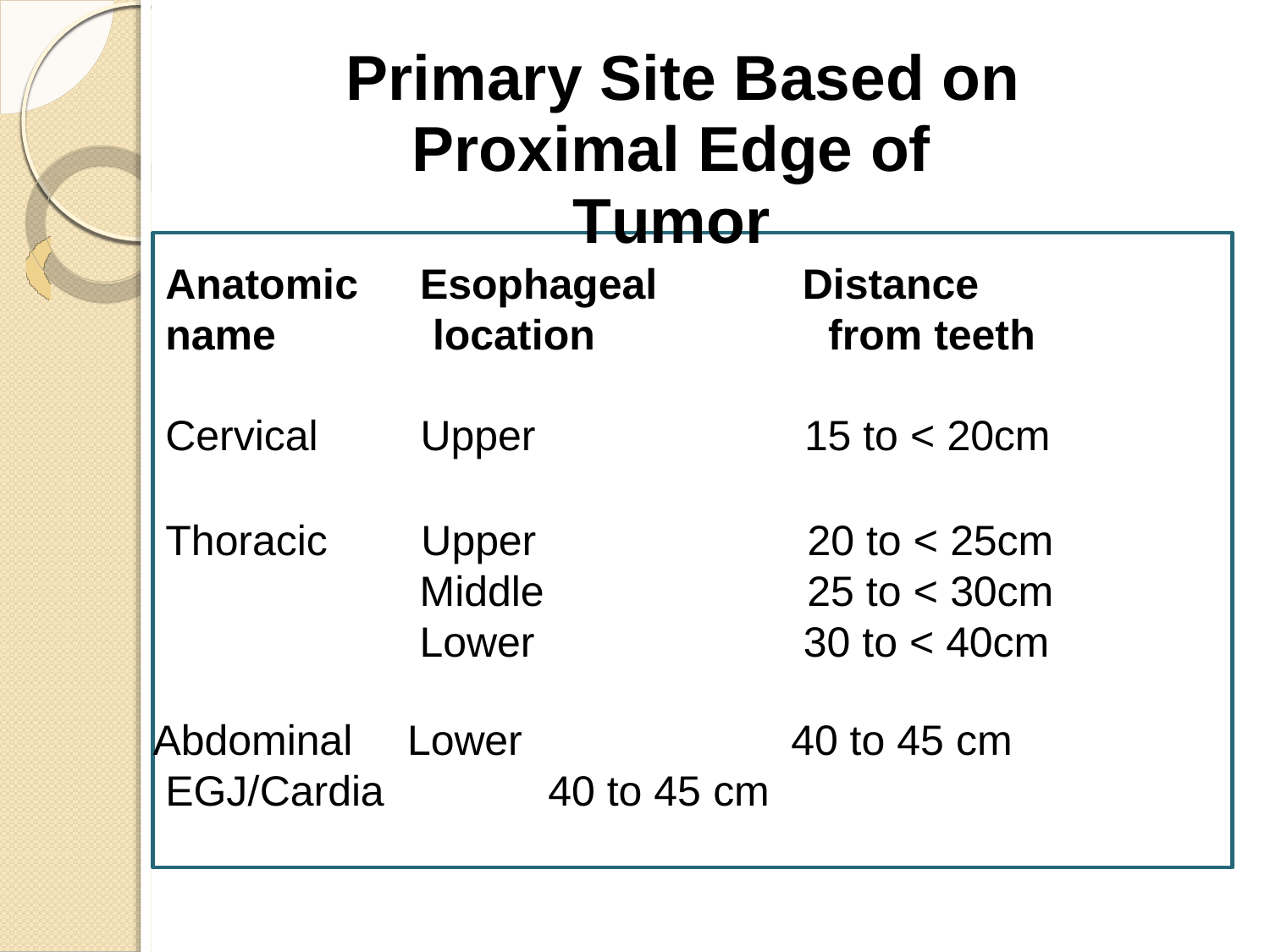

Primary Site Based on
Proximal Edge of Tumor

Anatomic     Esophageal            Distance
name             location                   from teeth
Cervical        Upper                      15 to < 20cm
Thoracic       Upper                      20 to < 25cm Middle                     25 to < 30cm Lower                      30 to < 40cm
Abdominal    Lower                      40 to 45 cm
EGJ/Cardia             40 to 45 cm